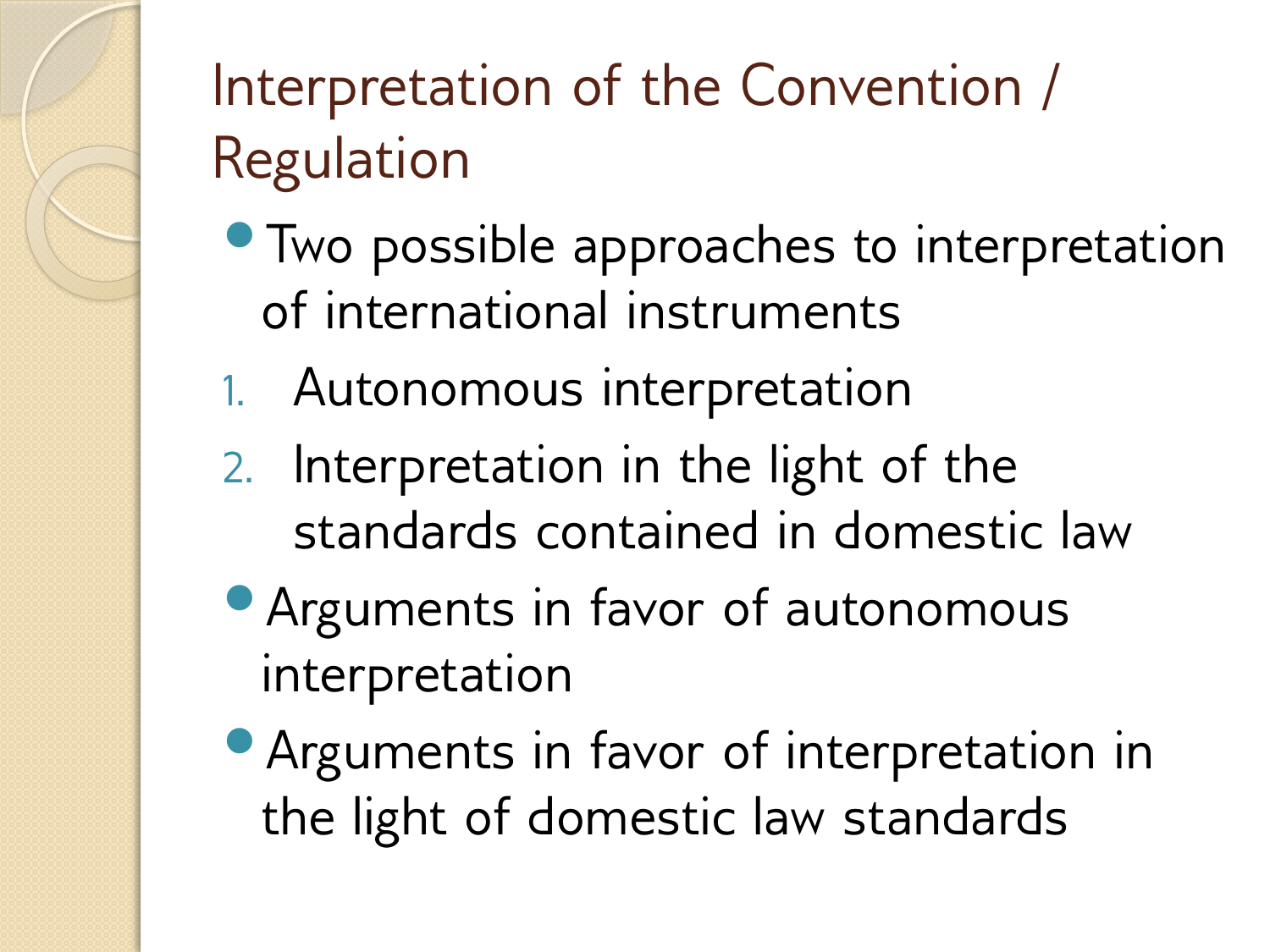

# Interpretation of the Convention / Regulation
Two possible approaches to interpretation of international instruments
Autonomous interpretation
Interpretation in the light of the standards contained in domestic law
Arguments in favor of autonomous interpretation
Arguments in favor of interpretation in the light of domestic law standards